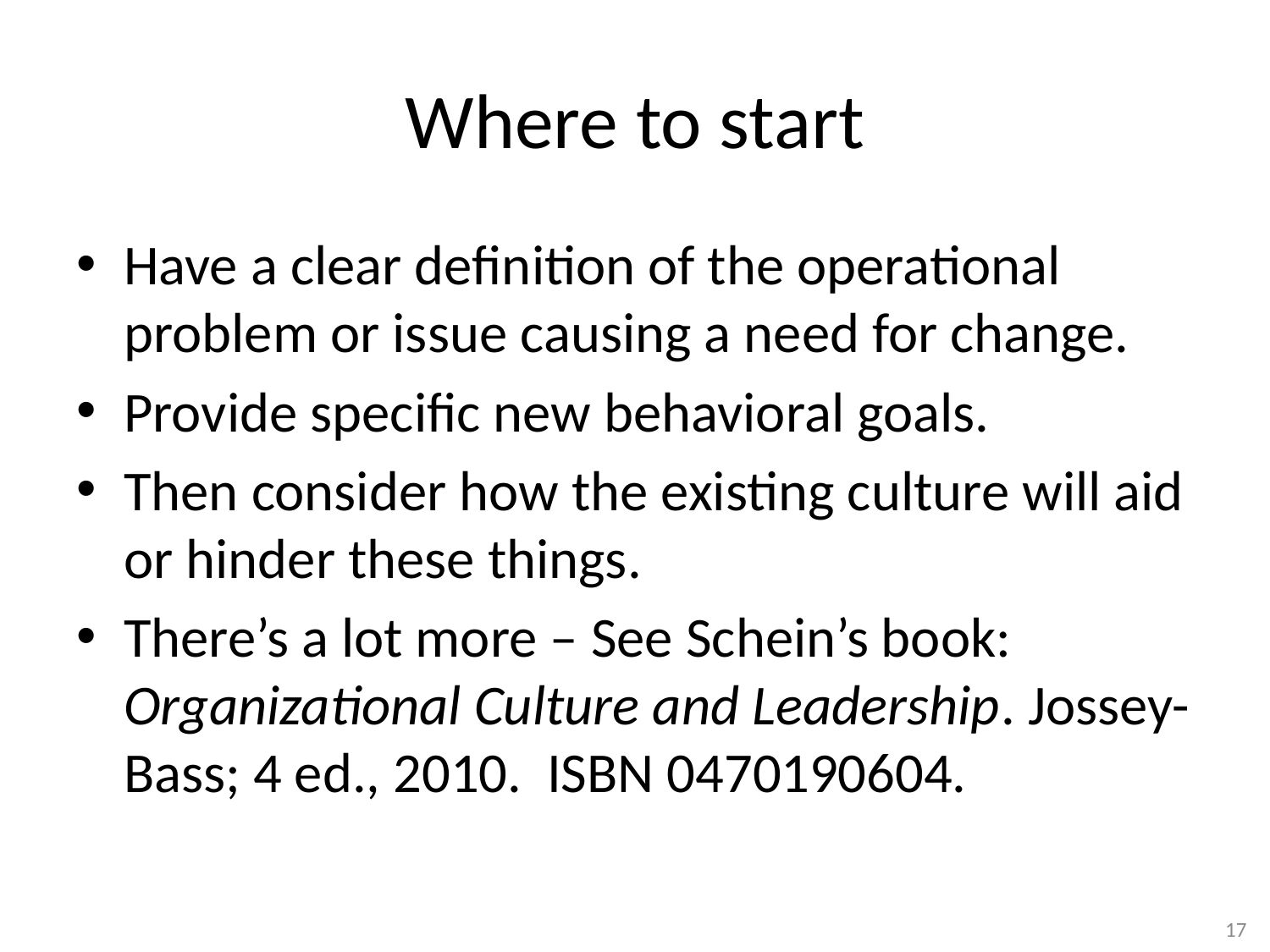

# Where to start
Have a clear definition of the operational problem or issue causing a need for change.
Provide specific new behavioral goals.
Then consider how the existing culture will aid or hinder these things.
There’s a lot more – See Schein’s book: Organizational Culture and Leadership. Jossey-Bass; 4 ed., 2010.  ISBN 0470190604.